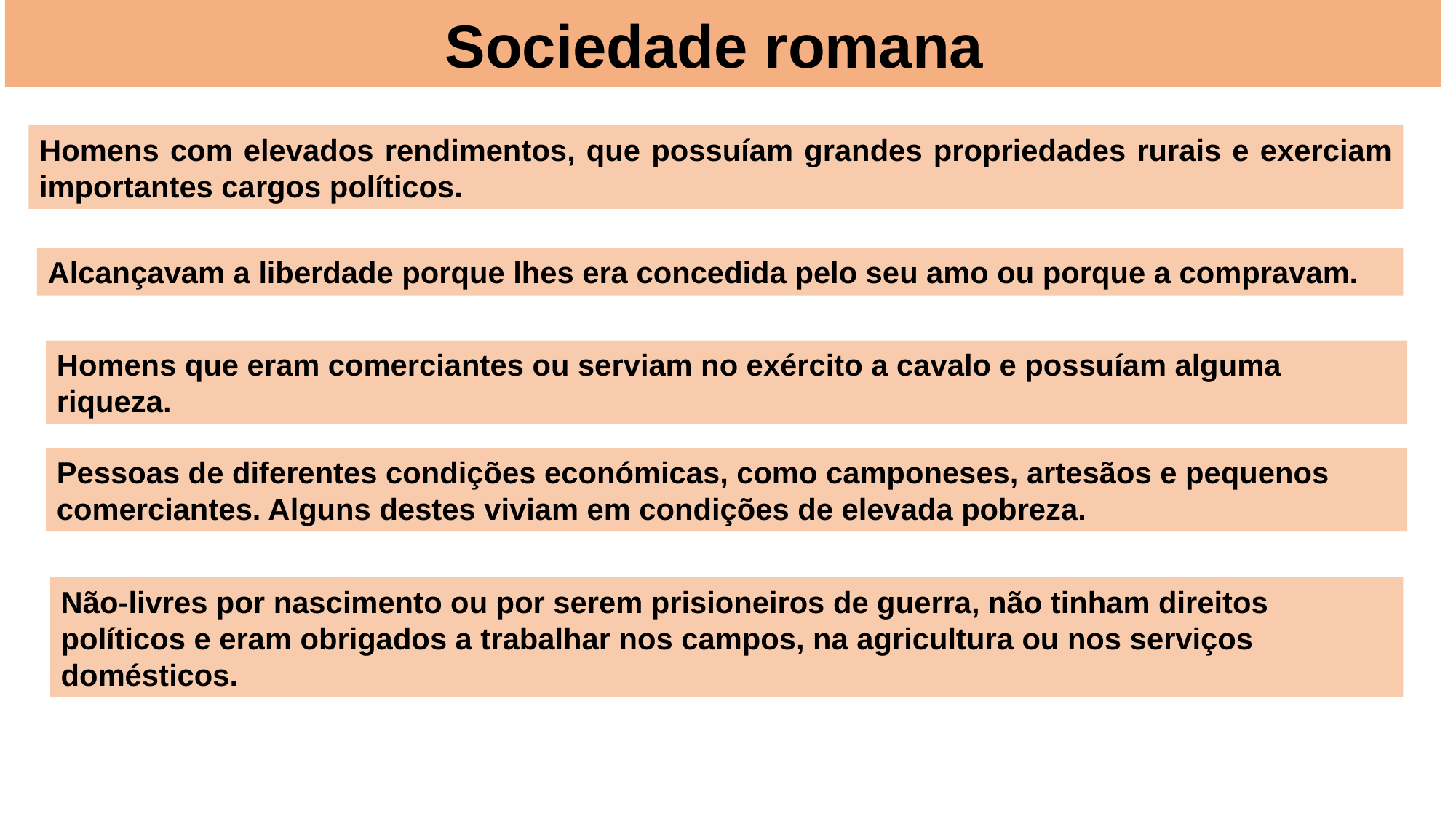

# Sociedade romana
Homens com elevados rendimentos, que possuíam grandes propriedades rurais e exerciam importantes cargos políticos.
Alcançavam a liberdade porque lhes era concedida pelo seu amo ou porque a compravam.
Homens que eram comerciantes ou serviam no exército a cavalo e possuíam alguma riqueza.
Pessoas de diferentes condições económicas, como camponeses, artesãos e pequenos comerciantes. Alguns destes viviam em condições de elevada pobreza.
Não-livres por nascimento ou por serem prisioneiros de guerra, não tinham direitos políticos e eram obrigados a trabalhar nos campos, na agricultura ou nos serviços domésticos.